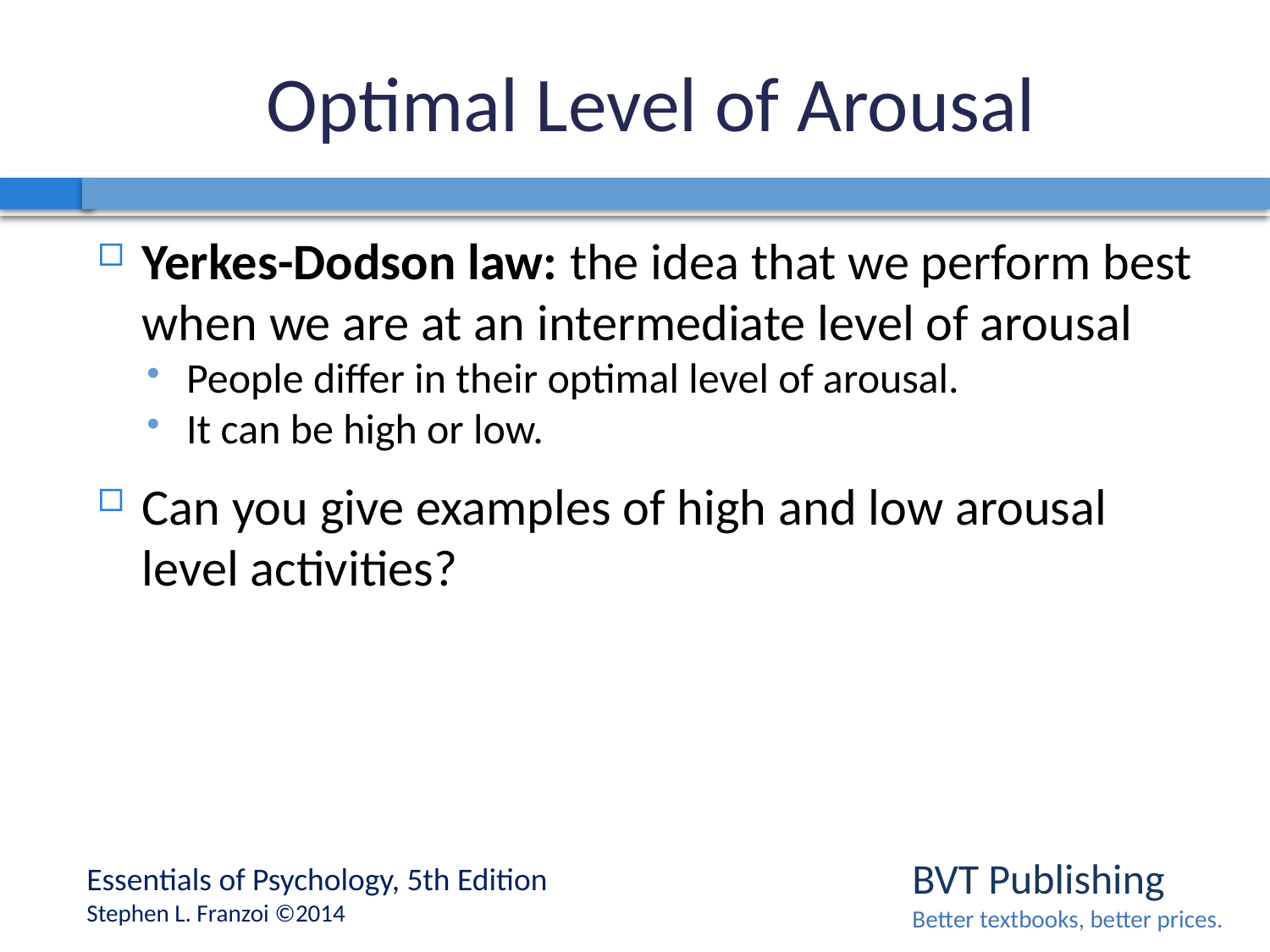

# Optimal Level of Arousal
Yerkes-Dodson law: the idea that we perform best when we are at an intermediate level of arousal
People differ in their optimal level of arousal.
It can be high or low.
Can you give examples of high and low arousal level activities?